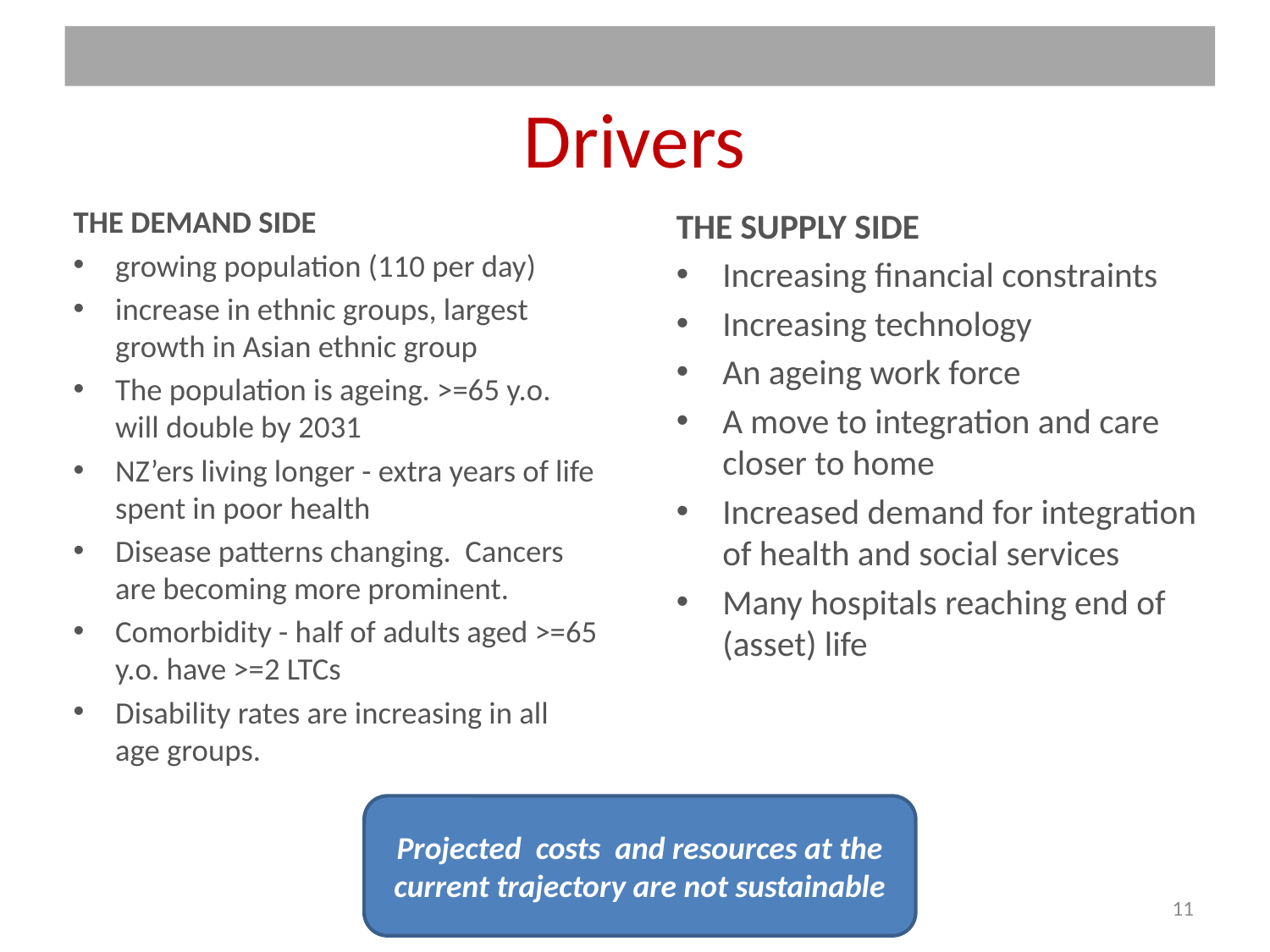

# Drivers
THE DEMAND SIDE
growing population (110 per day)
increase in ethnic groups, largest growth in Asian ethnic group
The population is ageing. >=65 y.o. will double by 2031
NZ’ers living longer - extra years of life spent in poor health
Disease patterns changing.  Cancers are becoming more prominent.
Comorbidity - half of adults aged >=65 y.o. have >=2 LTCs
Disability rates are increasing in all age groups.
THE SUPPLY SIDE
Increasing financial constraints
Increasing technology
An ageing work force
A move to integration and care closer to home
Increased demand for integration of health and social services
Many hospitals reaching end of (asset) life
Projected  costs  and resources at the current trajectory are not sustainable

11